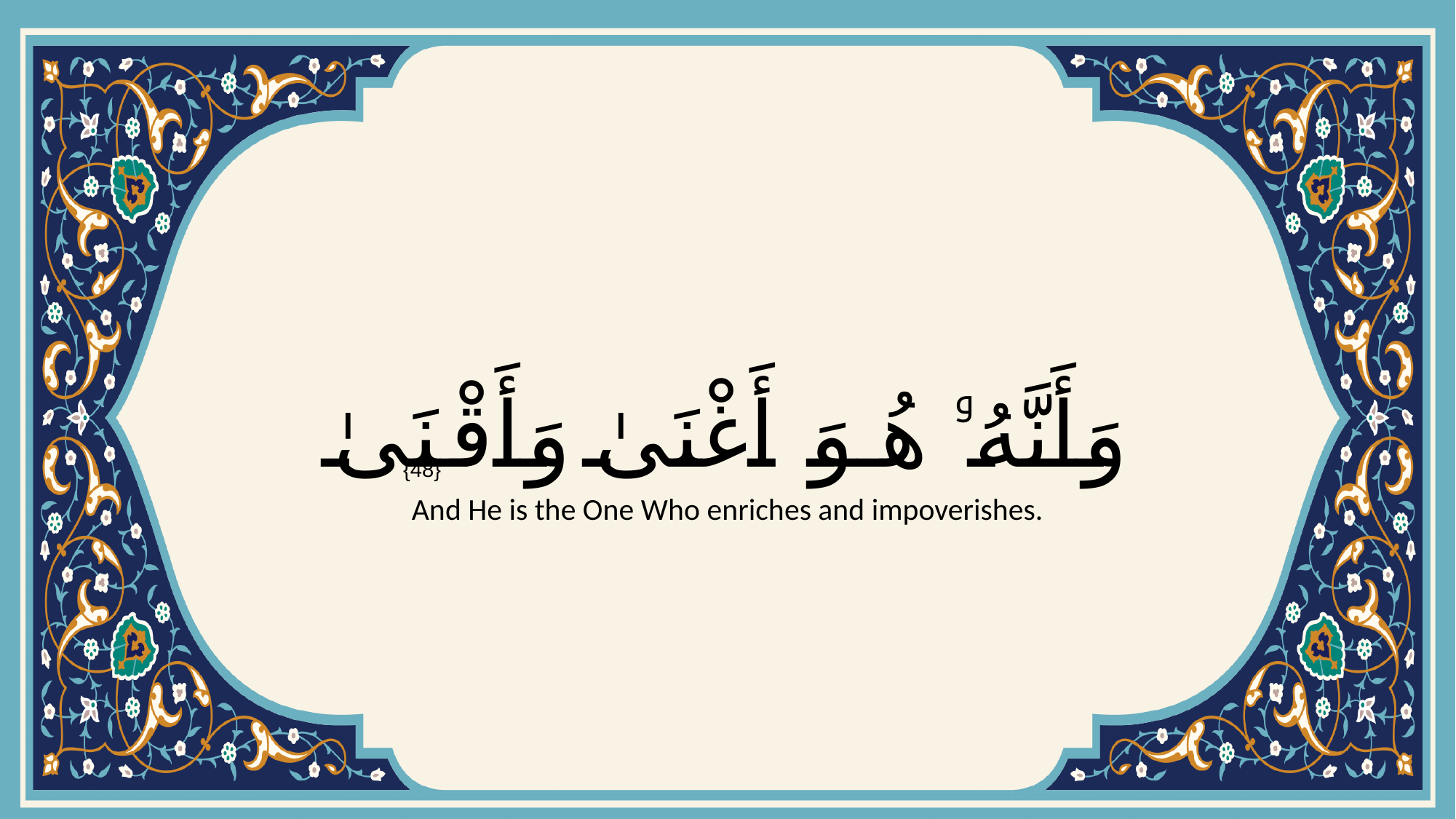

# وَأَنَّهُۥ هُوَ أَغْنَىٰ وَأَقْنَىٰ
{48}
And He is the One Who enriches and impoverishes.